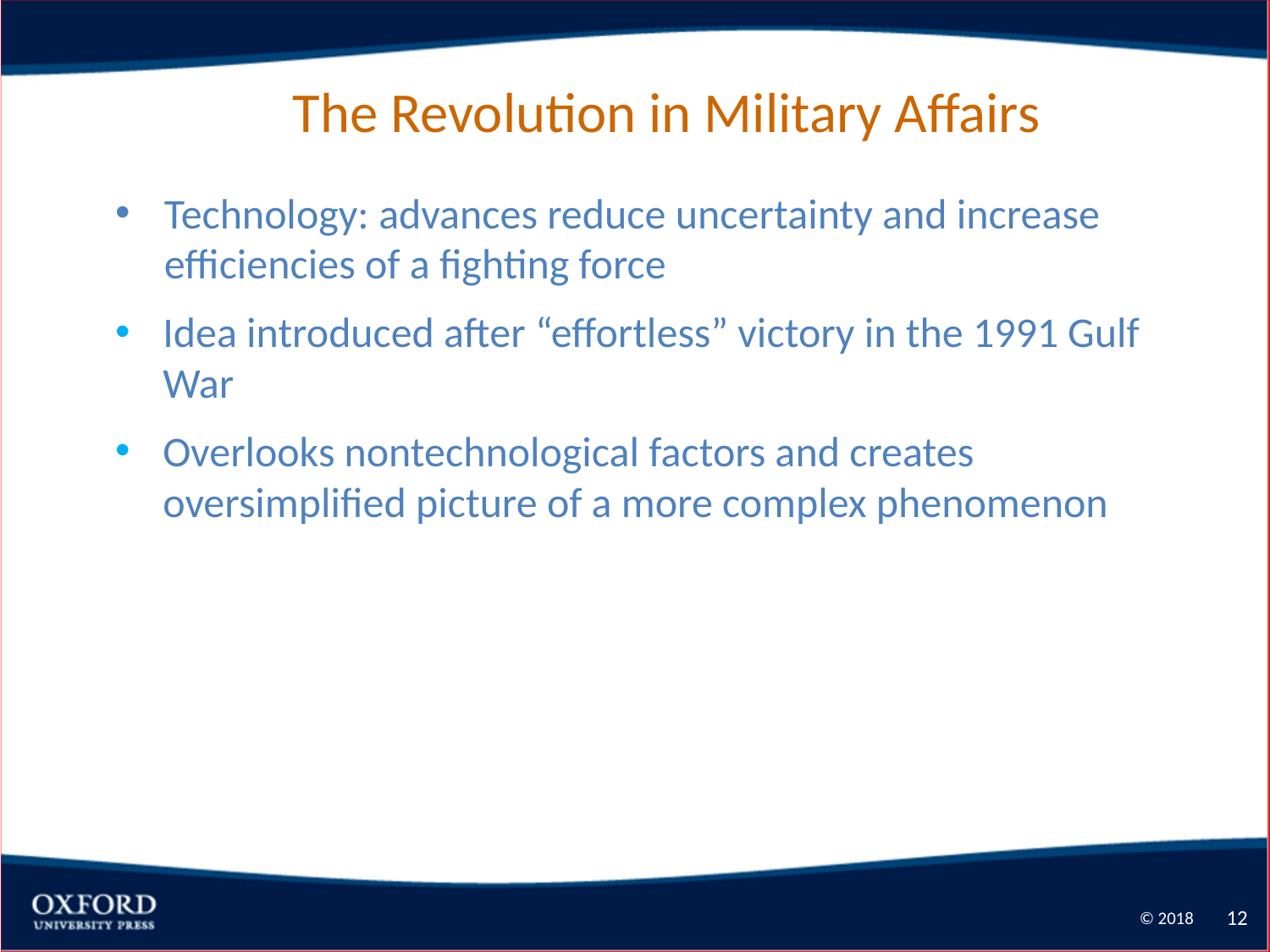

# The Revolution in Military Affairs
Technology: advances reduce uncertainty and increase efficiencies of a fighting force
Idea introduced after “effortless” victory in the 1991 Gulf War
Overlooks nontechnological factors and creates oversimplified picture of a more complex phenomenon